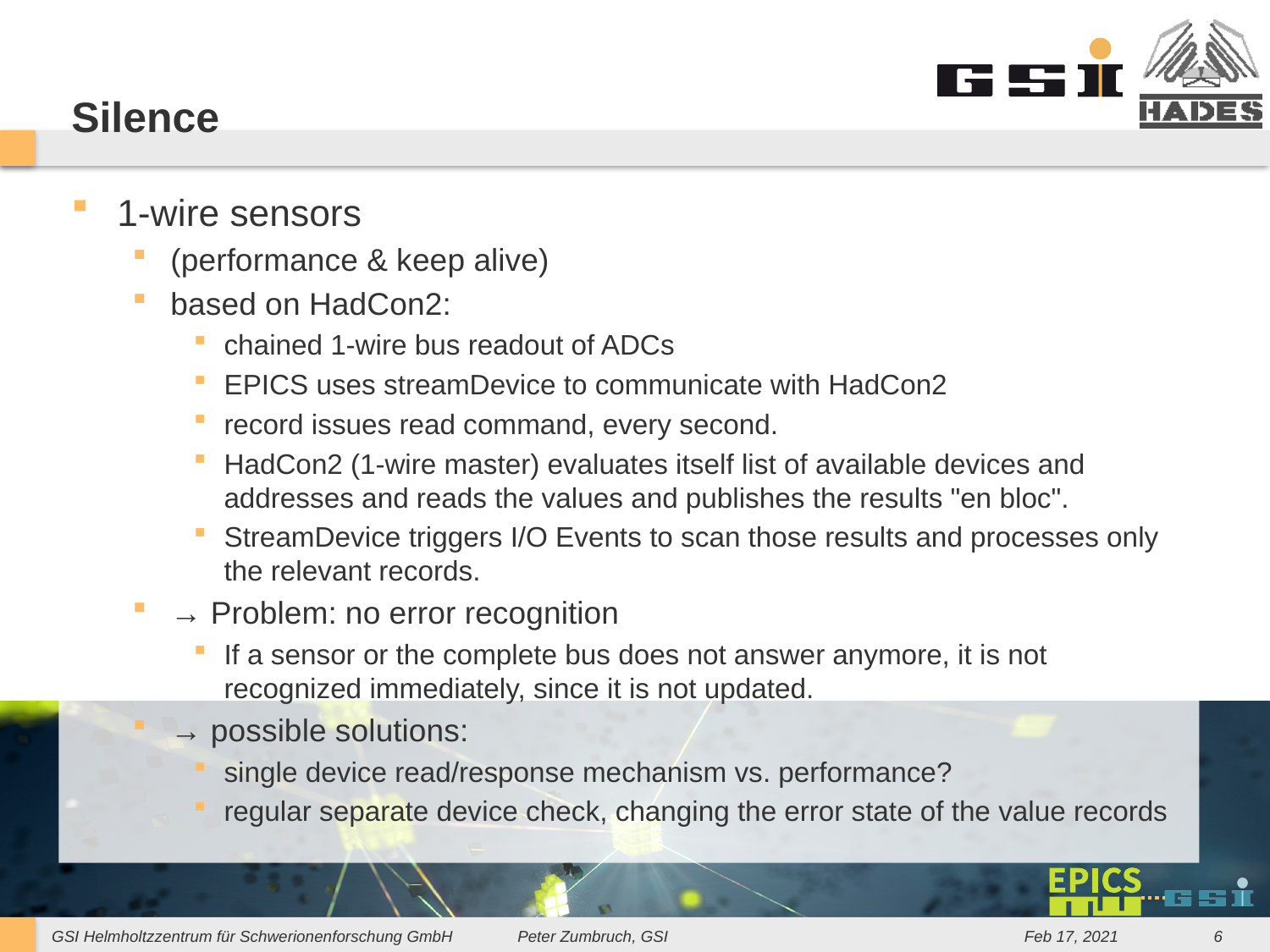

# Silence
1-wire sensors
(performance & keep alive)
based on HadCon2:
chained 1-wire bus readout of ADCs
EPICS uses streamDevice to communicate with HadCon2
record issues read command, every second.
HadCon2 (1-wire master) evaluates itself list of available devices and addresses and reads the values and publishes the results "en bloc".
StreamDevice triggers I/O Events to scan those results and processes only the relevant records.
→ Problem: no error recognition
If a sensor or the complete bus does not answer anymore, it is not recognized immediately, since it is not updated.
→ possible solutions:
single device read/response mechanism vs. performance?
regular separate device check, changing the error state of the value records
Peter Zumbruch, GSI
Feb 17, 2021
6